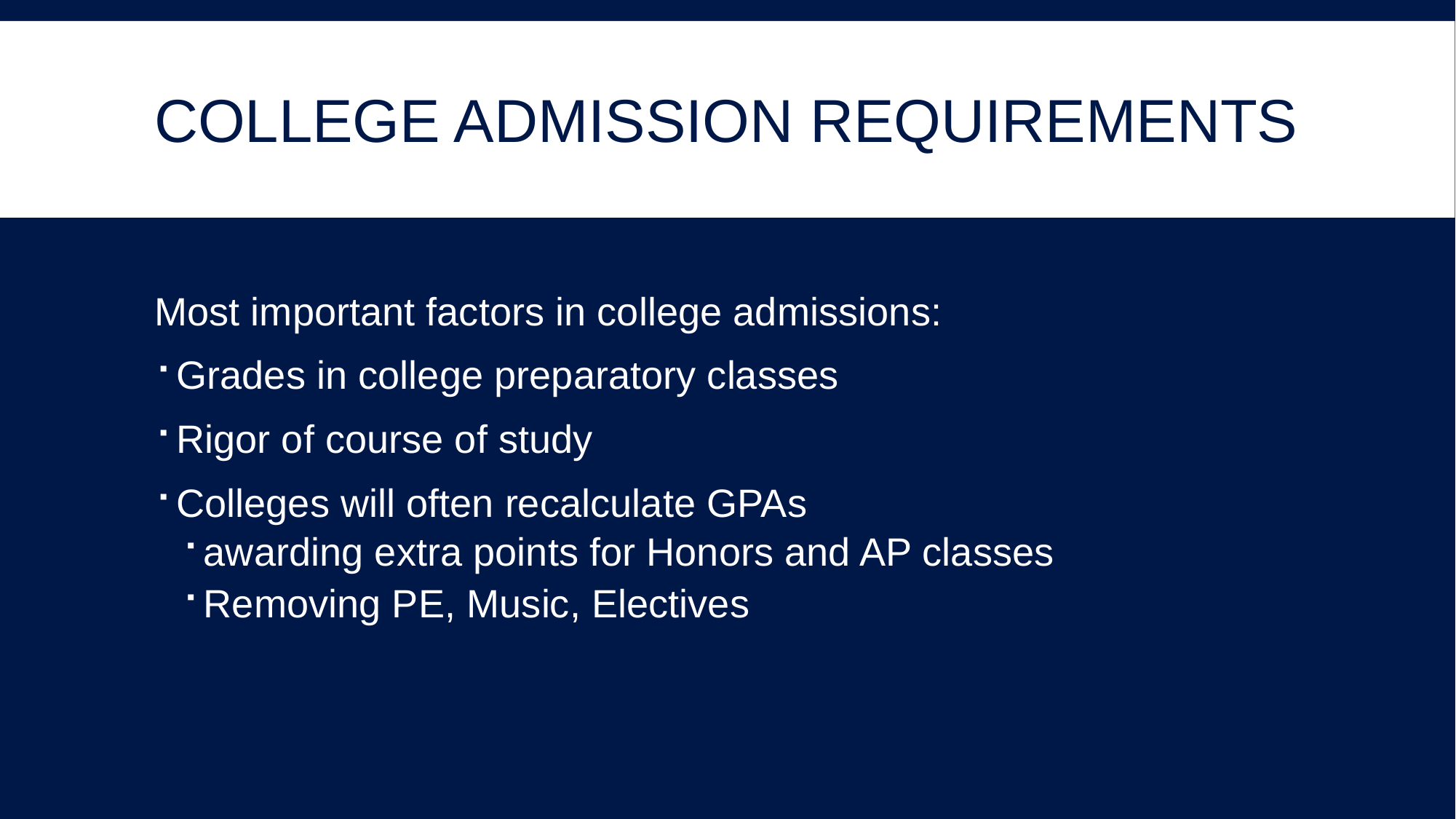

# College Admission Requirements
Most important factors in college admissions:
Grades in college preparatory classes
Rigor of course of study
Colleges will often recalculate GPAs
awarding extra points for Honors and AP classes
Removing PE, Music, Electives